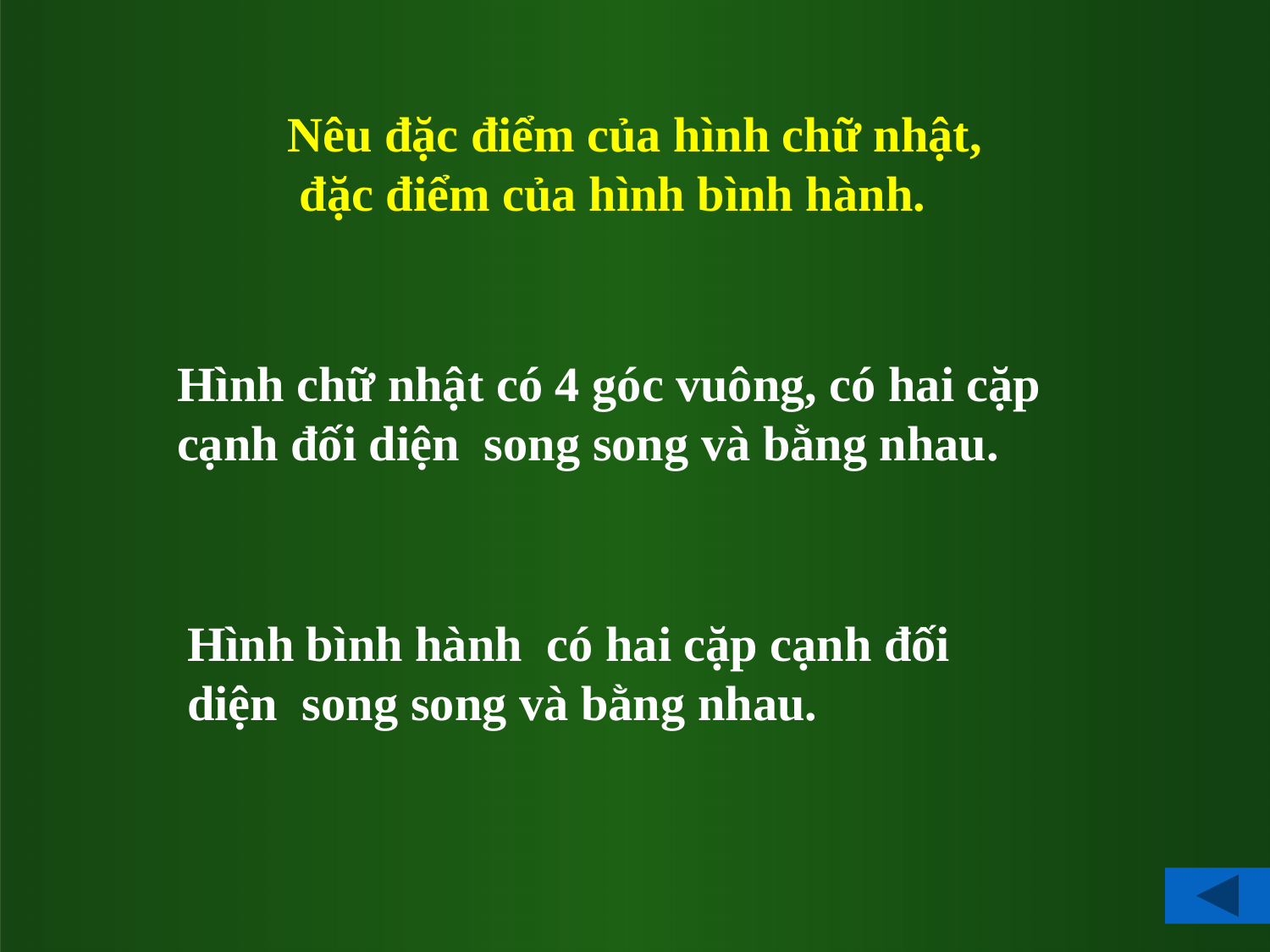

Nêu đặc điểm của hình chữ nhật,
 đặc điểm của hình bình hành.
Hình chữ nhật có 4 góc vuông, có hai cặp cạnh đối diện  song song và bằng nhau.
Hình bình hành  có hai cặp cạnh đối diện  song song và bằng nhau.